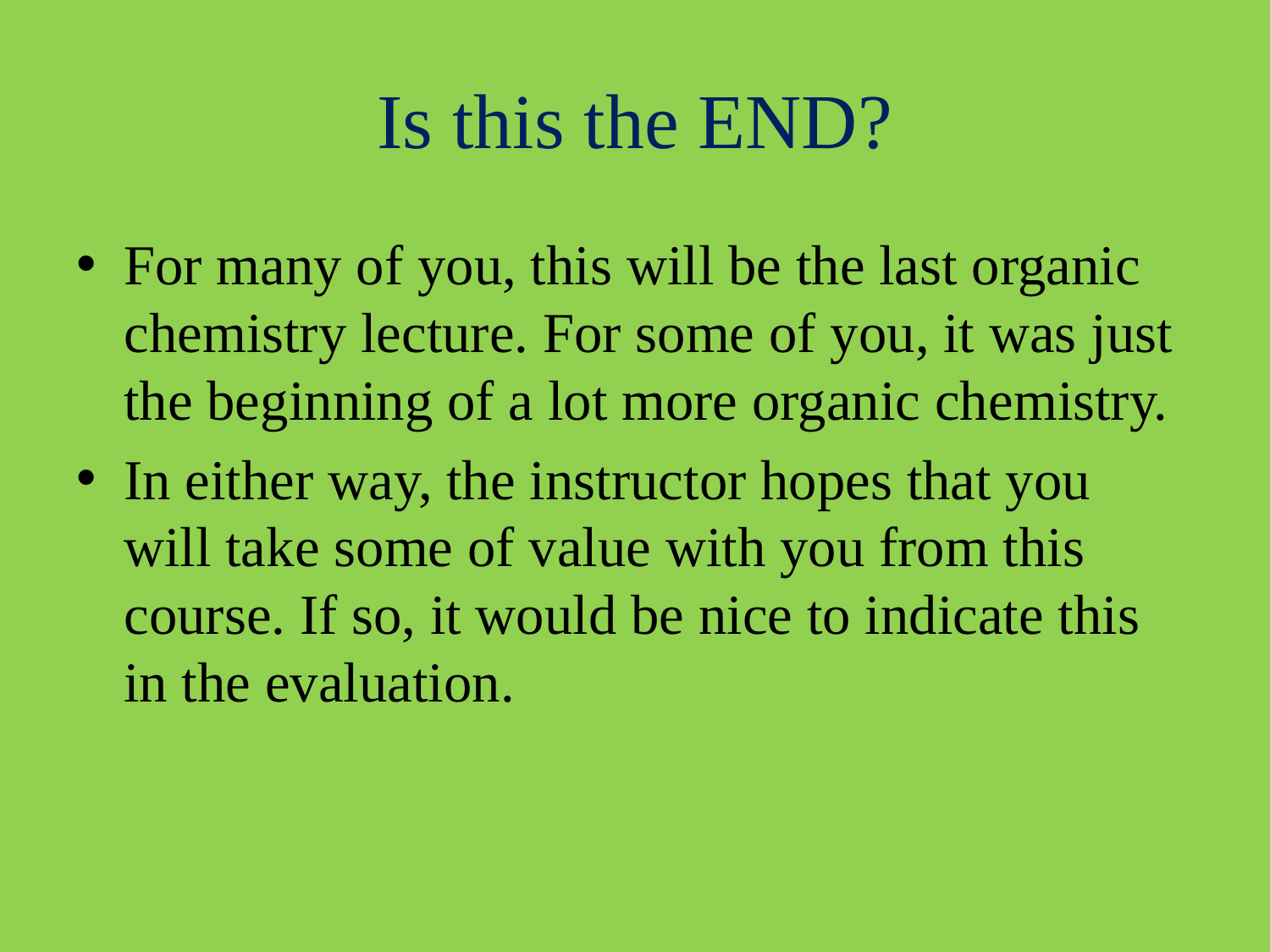

# Is this the END?
For many of you, this will be the last organic chemistry lecture. For some of you, it was just the beginning of a lot more organic chemistry.
In either way, the instructor hopes that you will take some of value with you from this course. If so, it would be nice to indicate this in the evaluation.